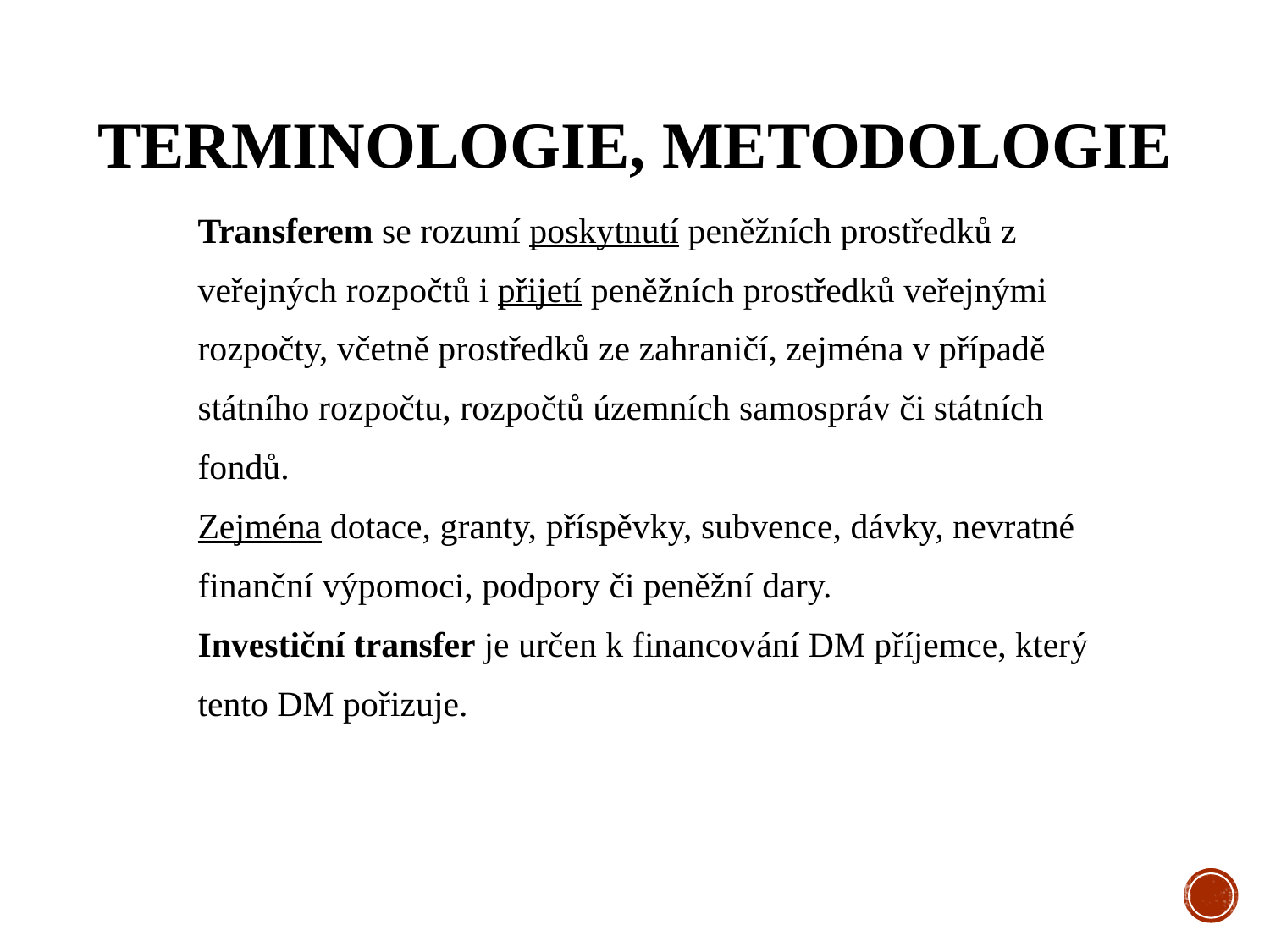

# Terminologie, metodologie
Transferem se rozumí poskytnutí peněžních prostředků z
veřejných rozpočtů i přijetí peněžních prostředků veřejnými
rozpočty, včetně prostředků ze zahraničí, zejména v případě
státního rozpočtu, rozpočtů územních samospráv či státních
fondů.
Zejména dotace, granty, příspěvky, subvence, dávky, nevratné
finanční výpomoci, podpory či peněžní dary.
Investiční transfer je určen k financování DM příjemce, který
tento DM pořizuje.